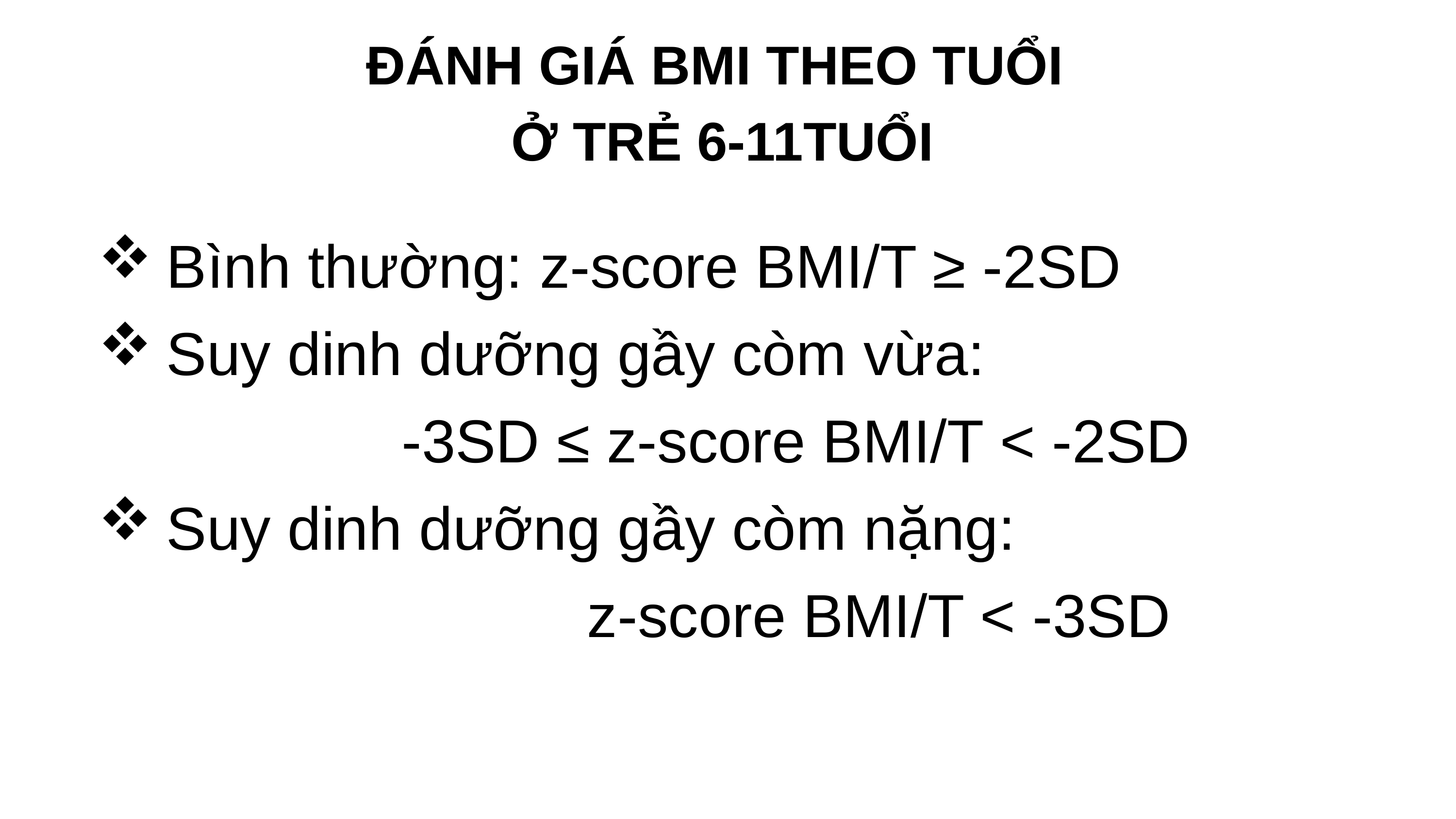

ĐÁNH GIÁ BMI THEO TUỔI
Ở TRẺ 6-11TUỔI
Bình thường: z-score BMI/T ≥ -2SD
Suy dinh dưỡng gầy còm vừa:
                  -3SD ≤ z-score BMI/T < -2SD
Suy dinh dưỡng gầy còm nặng:
                             z-score BMI/T < -3SD